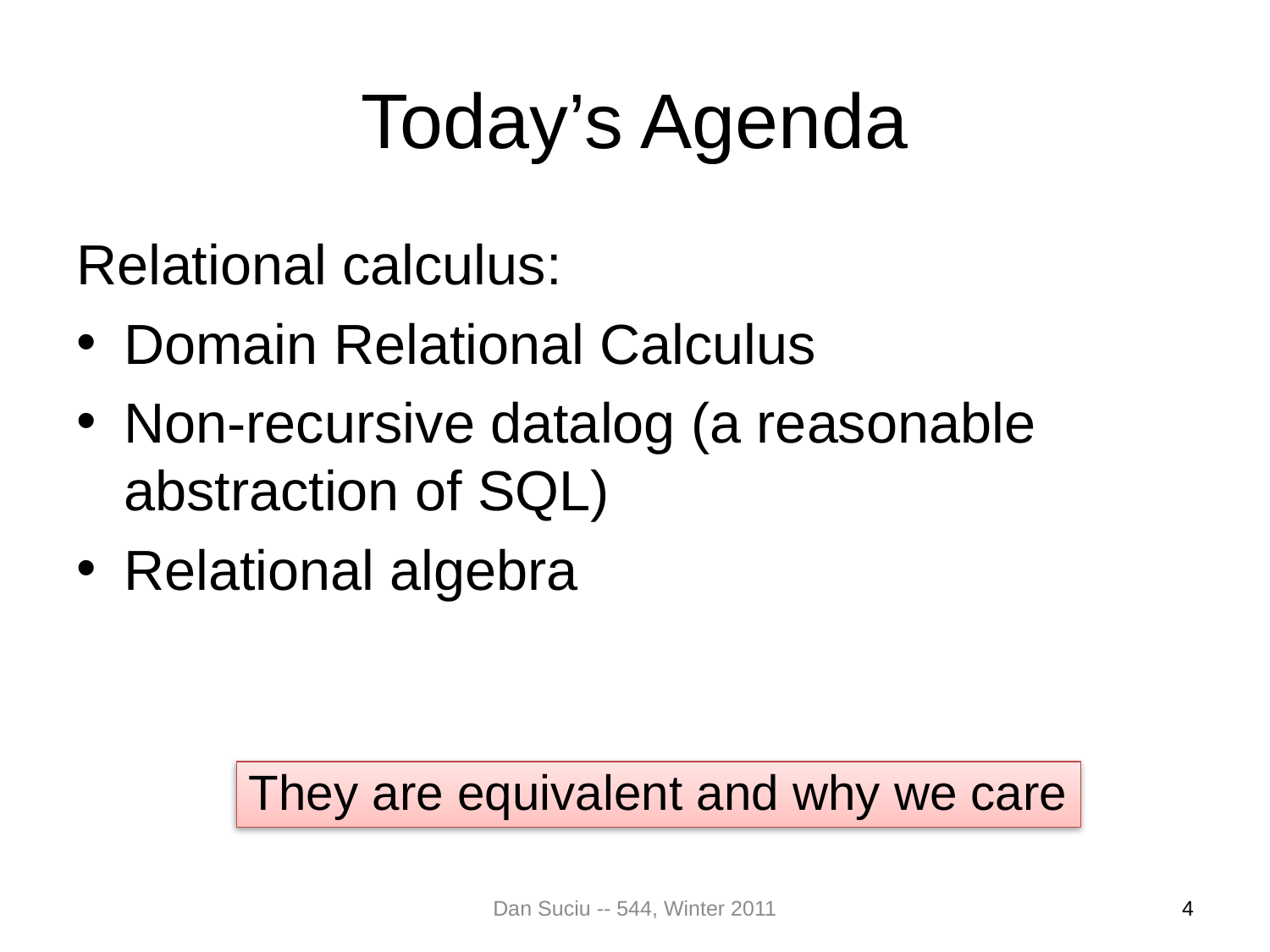

# Today’s Agenda
Relational calculus:
Domain Relational Calculus
Non-recursive datalog (a reasonable abstraction of SQL)
Relational algebra
They are equivalent and why we care
Dan Suciu -- 544, Winter 2011
4